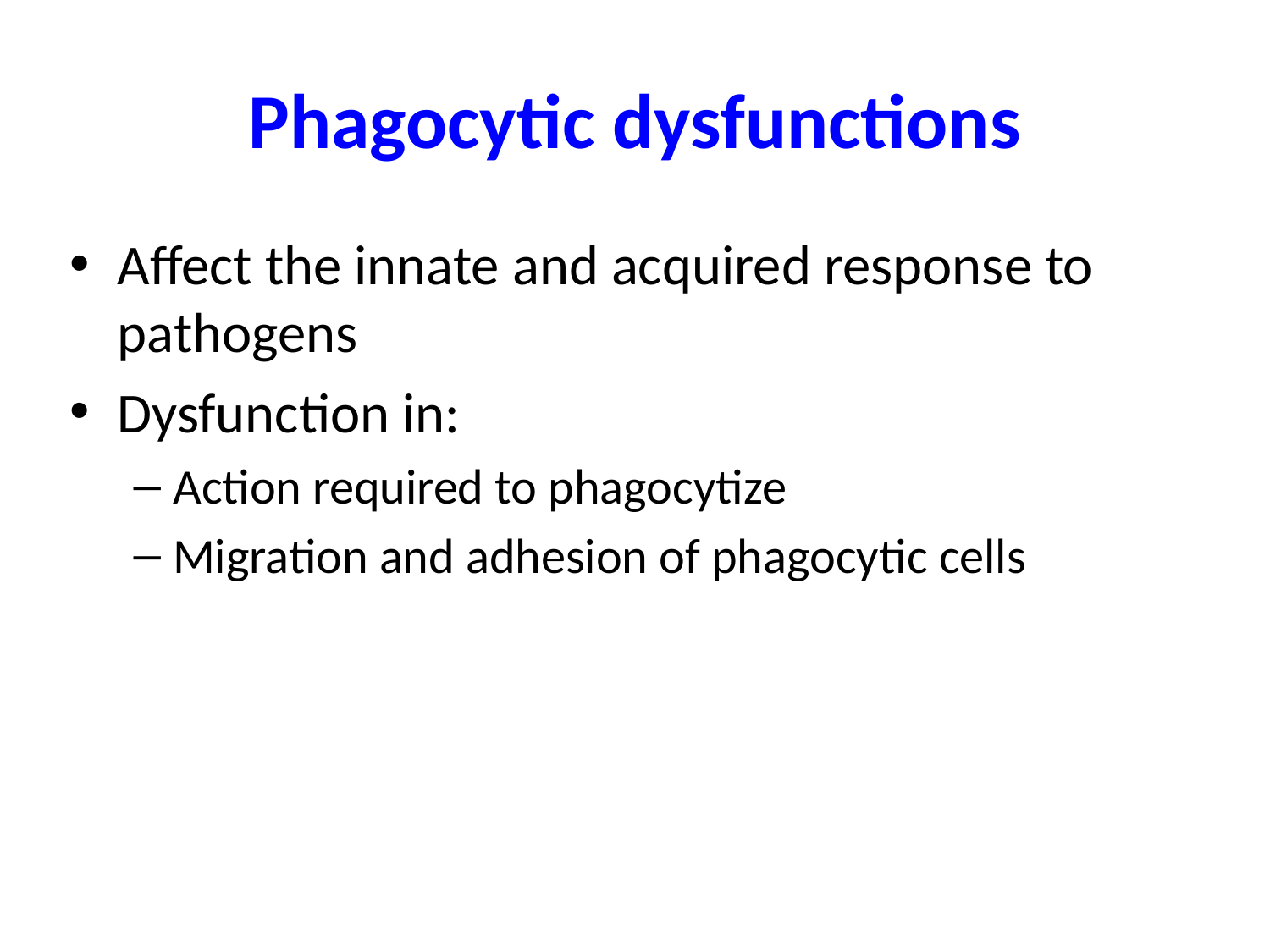

# Phagocytic dysfunctions
Affect the innate and acquired response to pathogens
Dysfunction in:
Action required to phagocytize
Migration and adhesion of phagocytic cells